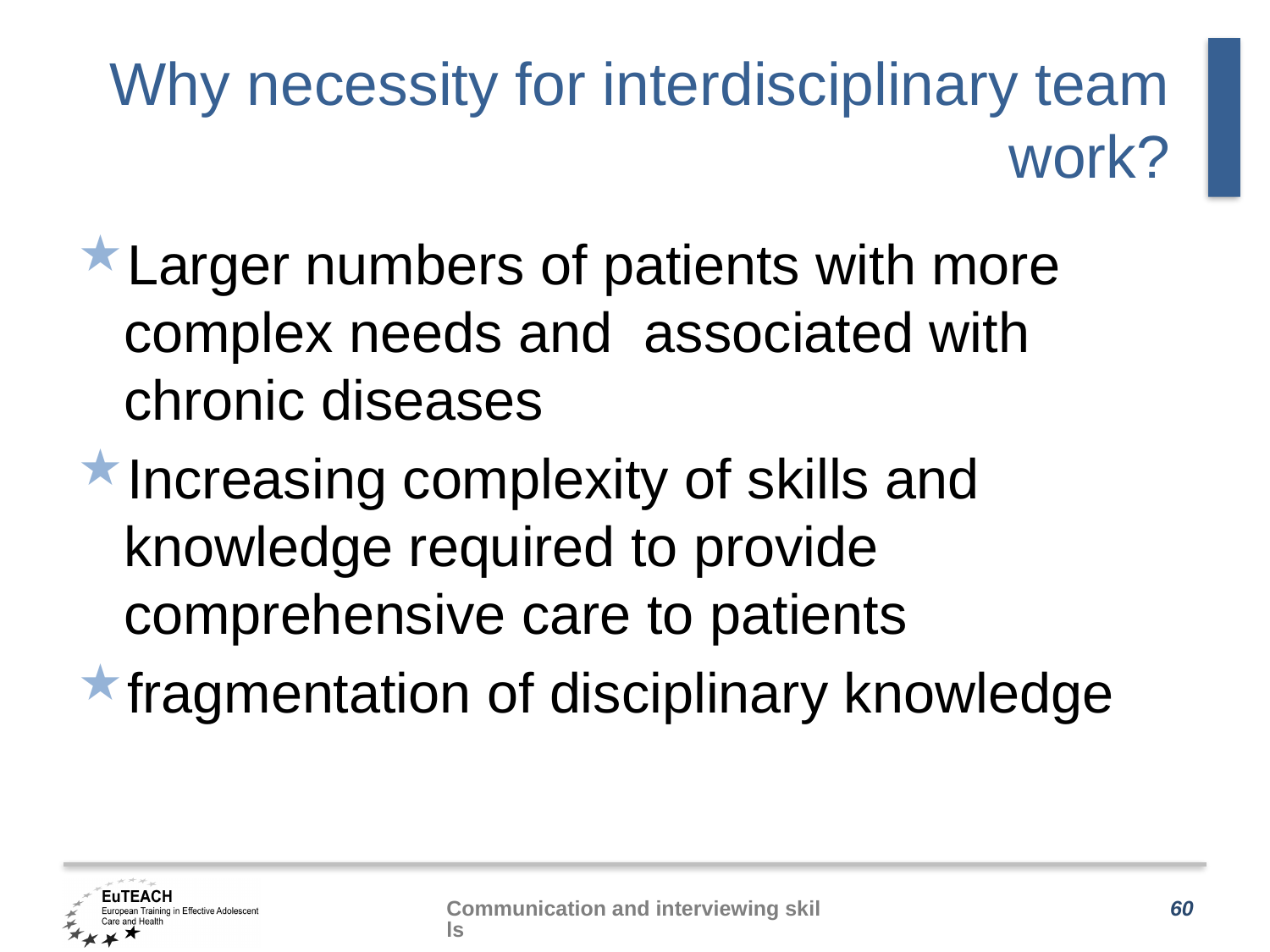

# Why necessity for interdisciplinary team work?
Larger numbers of patients with more complex needs and  associated with chronic diseases
Increasing complexity of skills and knowledge required to provide comprehensive care to patients
fragmentation of disciplinary knowledge

Communication and interviewing skills
60